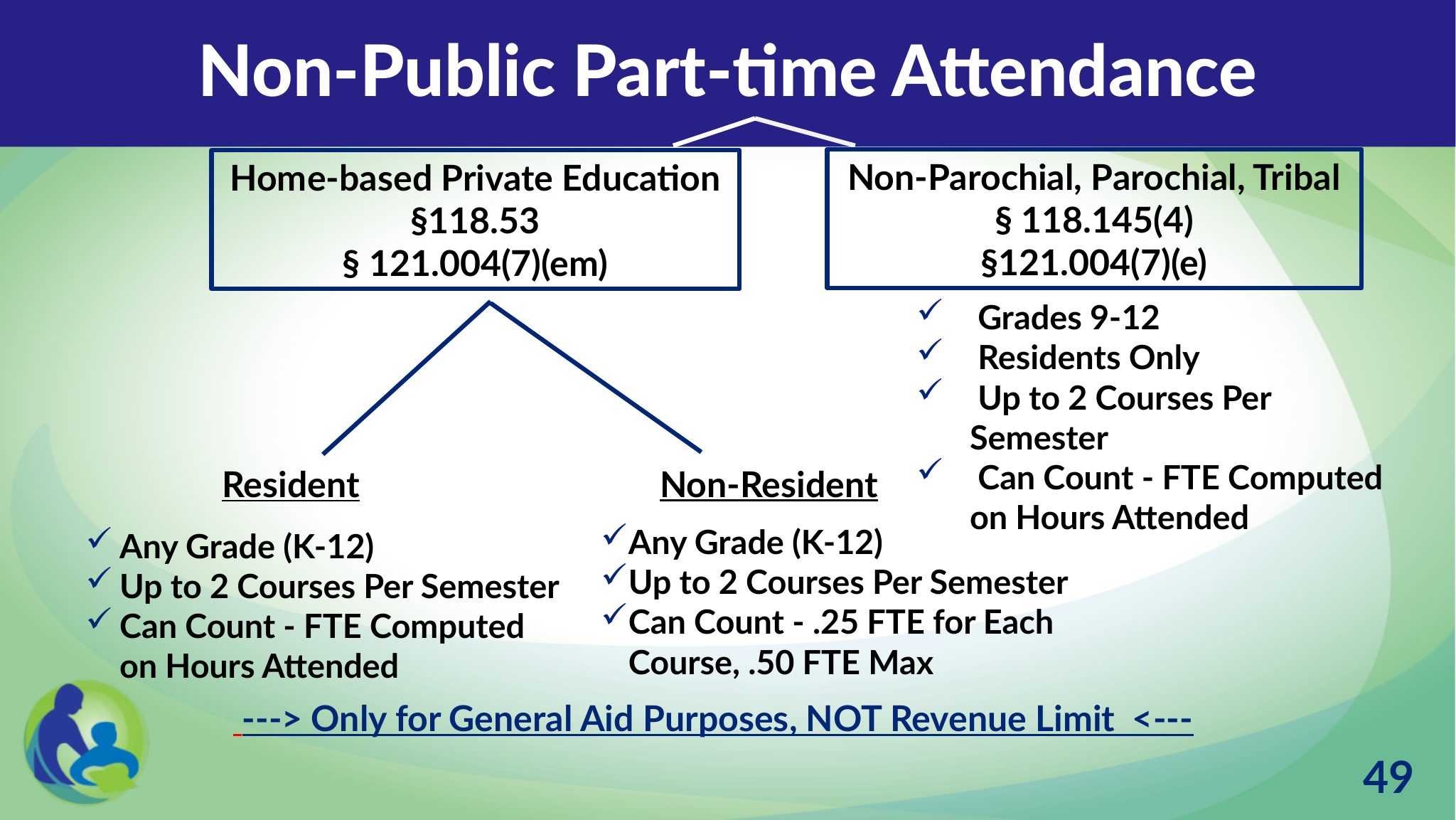

# Non-Public Part-time Attendance
Non-Parochial, Parochial, Tribal § 118.145(4)
§121.004(7)(e)
Home-based Private Education
§118.53
§ 121.004(7)(em)
 Grades 9-12
 Residents Only
 Up to 2 Courses Per Semester
 Can Count - FTE Computed on Hours Attended
Non-Resident
Resident
Any Grade (K-12)
Up to 2 Courses Per Semester
Can Count - .25 FTE for Each Course, .50 FTE Max
Any Grade (K-12)
Up to 2 Courses Per Semester
Can Count - FTE Computed on Hours Attended
 ---> Only for General Aid Purposes, NOT Revenue Limit  <---